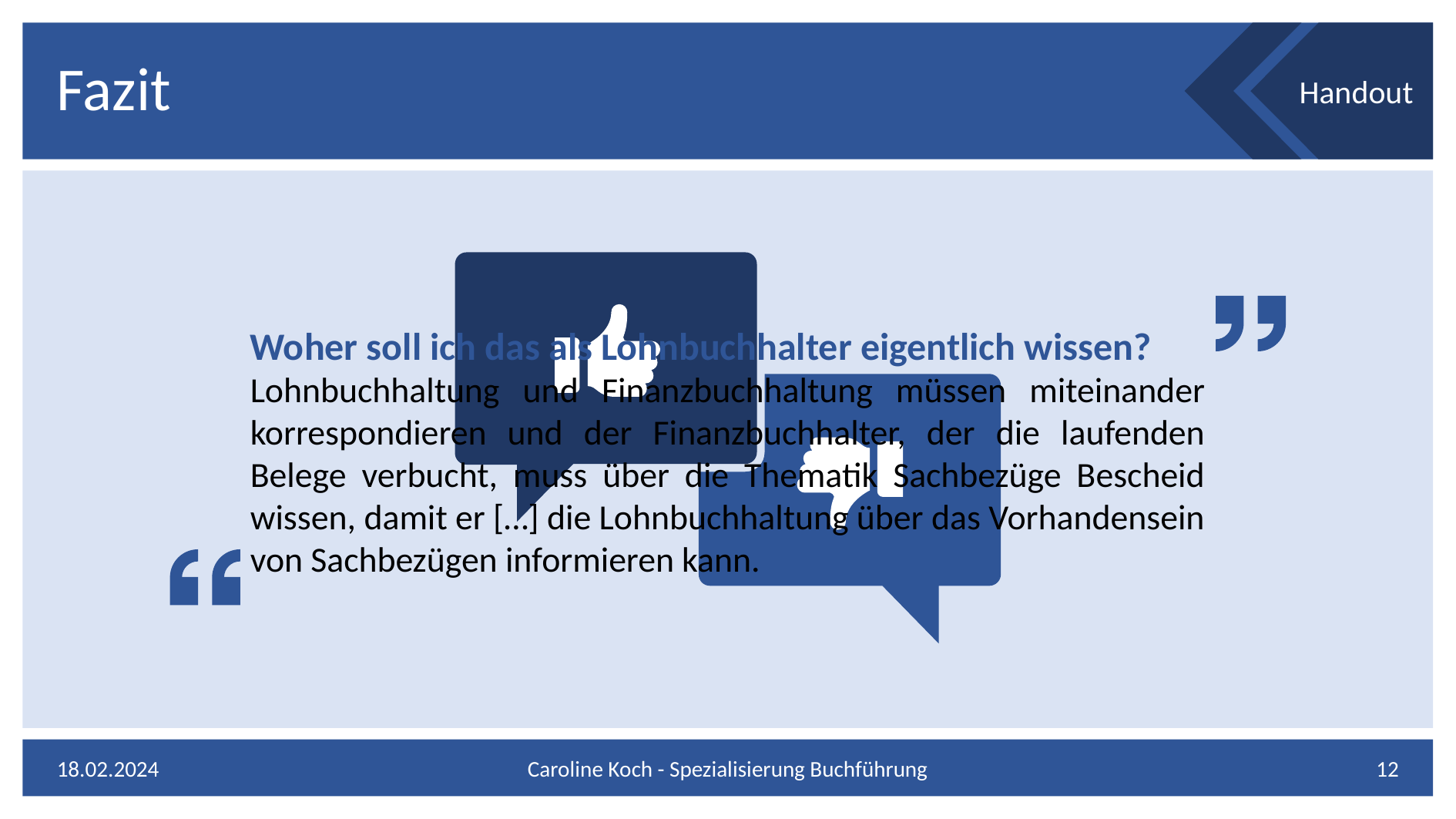

# Fazit

    Handout

Woher soll ich das als Lohnbuchhalter eigentlich wissen?
Lohnbuchhaltung und Finanzbuchhaltung müssen miteinander korrespondieren und der Finanzbuchhalter, der die laufenden Belege verbucht, muss über die Thematik Sachbezüge Bescheid wissen, damit er […] die Lohnbuchhaltung über das Vorhandensein von Sachbezügen informieren kann.
18.02.2024
Caroline Koch - Spezialisierung Buchführung
12